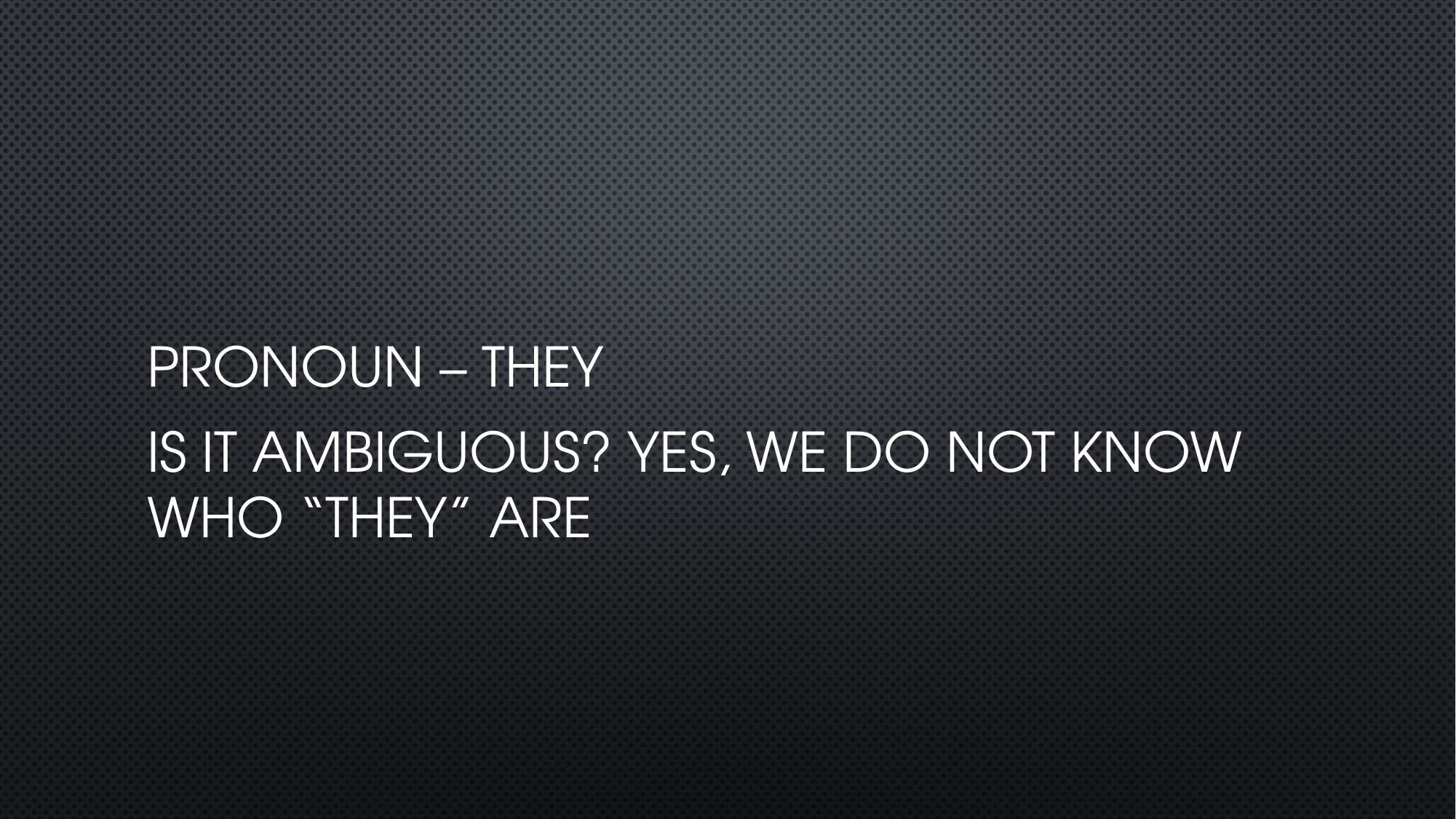

PRONOUN – THEY
IS IT AMBIGUOUS? YES, WE DO NOT KNOW WHO “THEY” ARE